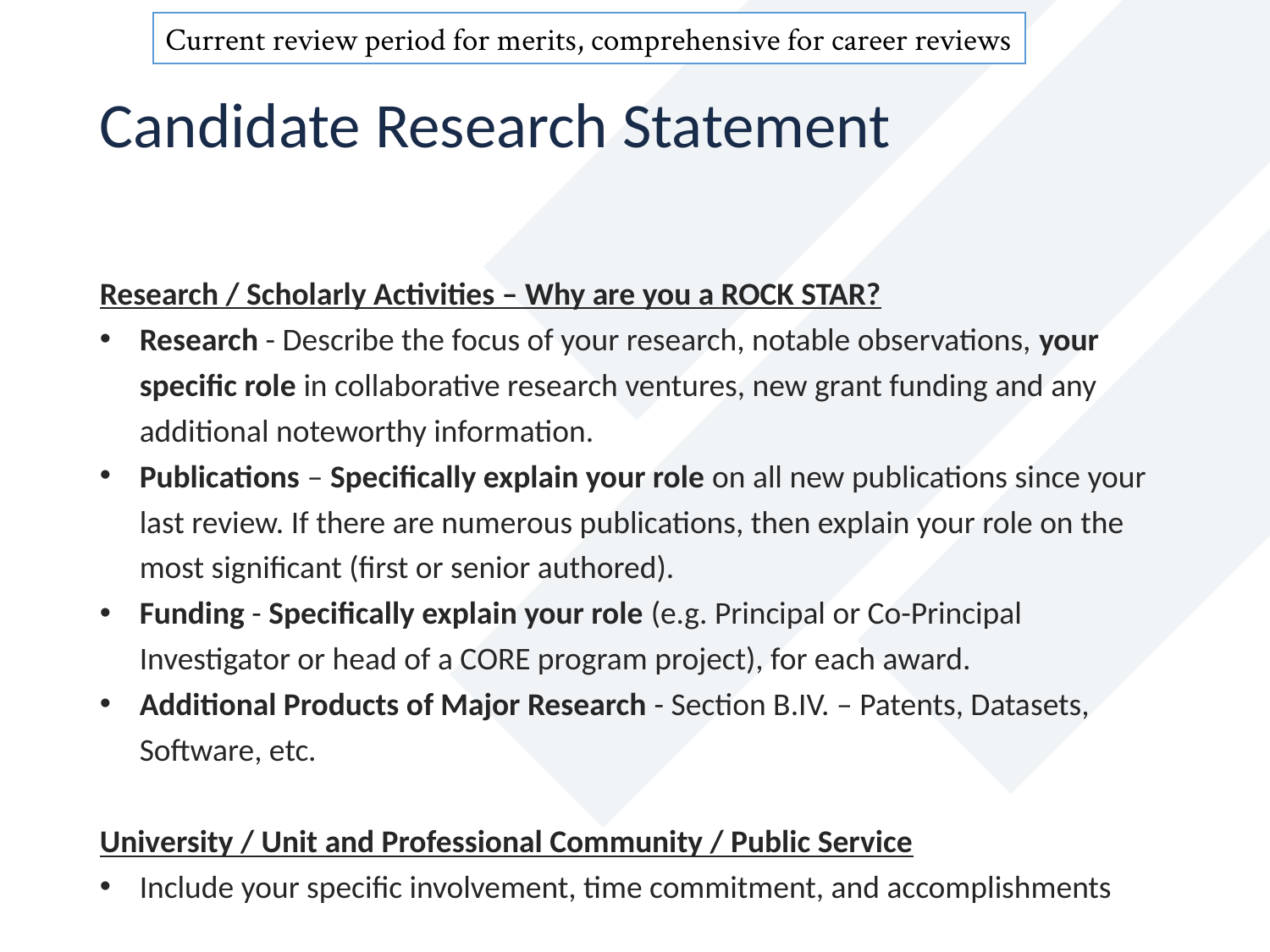

Current review period for merits, comprehensive for career reviews
Candidate Research Statement
Research / Scholarly Activities – Why are you a ROCK STAR?
Research - Describe the focus of your research, notable observations, your specific role in collaborative research ventures, new grant funding and any additional noteworthy information.
Publications – Specifically explain your role on all new publications since your last review. If there are numerous publications, then explain your role on the most significant (first or senior authored).
Funding - Specifically explain your role (e.g. Principal or Co-Principal Investigator or head of a CORE program project), for each award.
Additional Products of Major Research - Section B.IV. – Patents, Datasets, Software, etc.

University / Unit and Professional Community / Public Service
Include your specific involvement, time commitment, and accomplishments